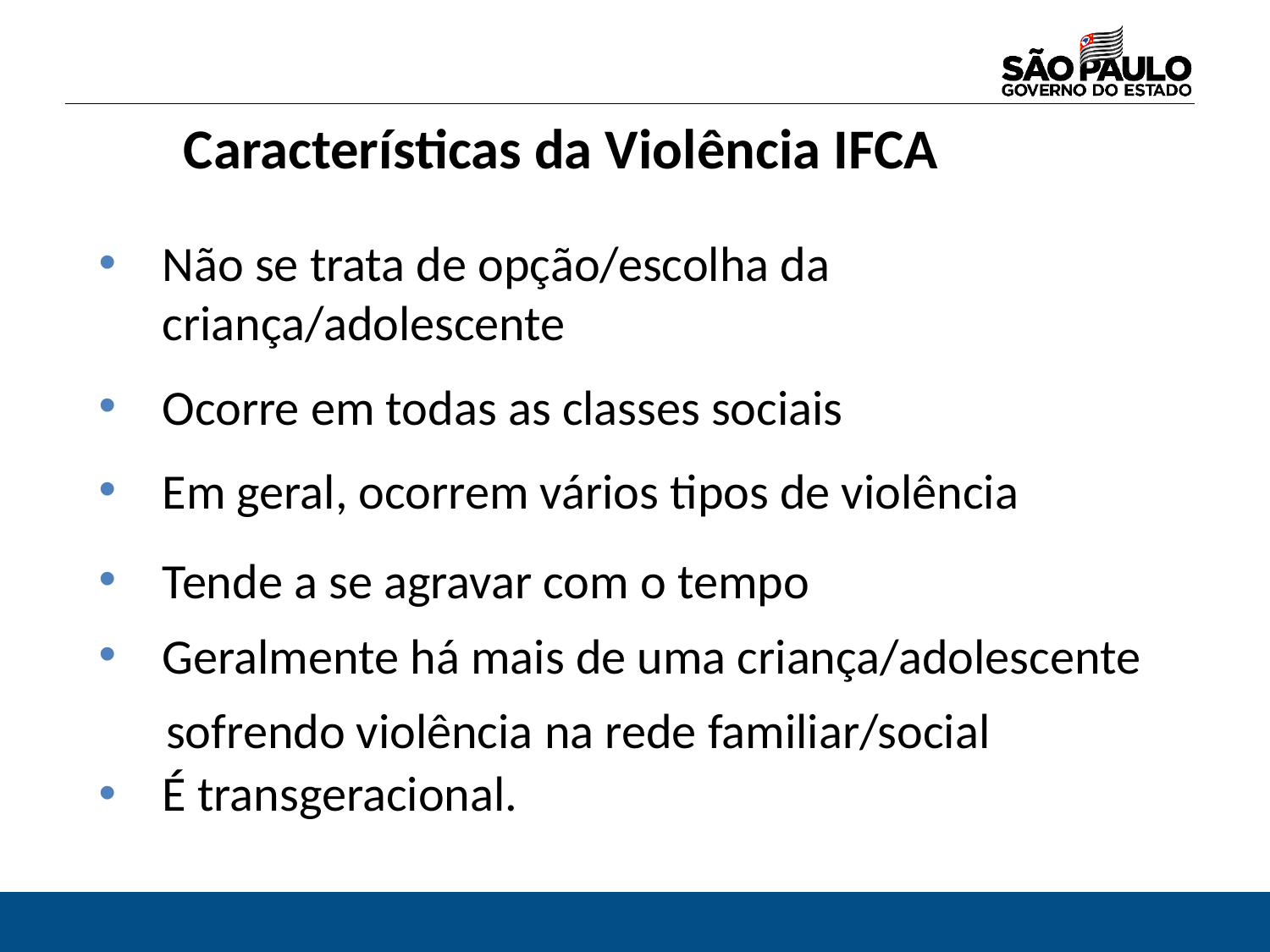

Características da Violência IFCA
Não se trata de opção/escolha da criança/adolescente
Ocorre em todas as classes sociais
Em geral, ocorrem vários tipos de violência
Tende a se agravar com o tempo
Geralmente há mais de uma criança/adolescente
      sofrendo violência na rede familiar/social
É transgeracional.